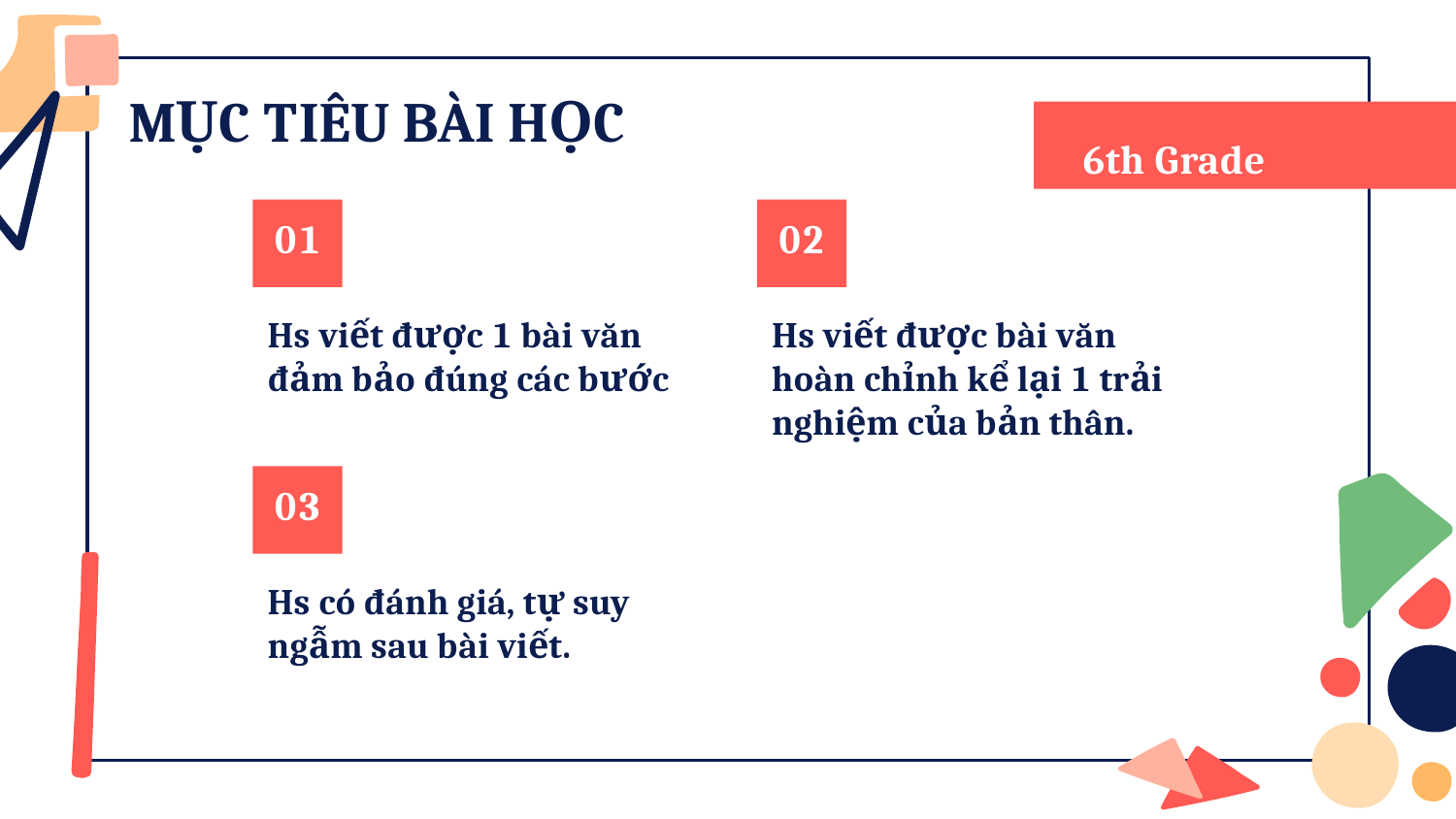

MỤC TIÊU BÀI HỌC

6th Grade

# 01
02
Hs viết được 1 bài văn đảm bảo đúng các bước
Hs viết được bài văn hoàn chỉnh kể lại 1 trải nghiệm của bản thân.

03
Hs có đánh giá, tự suy ngẫm sau bài viết.